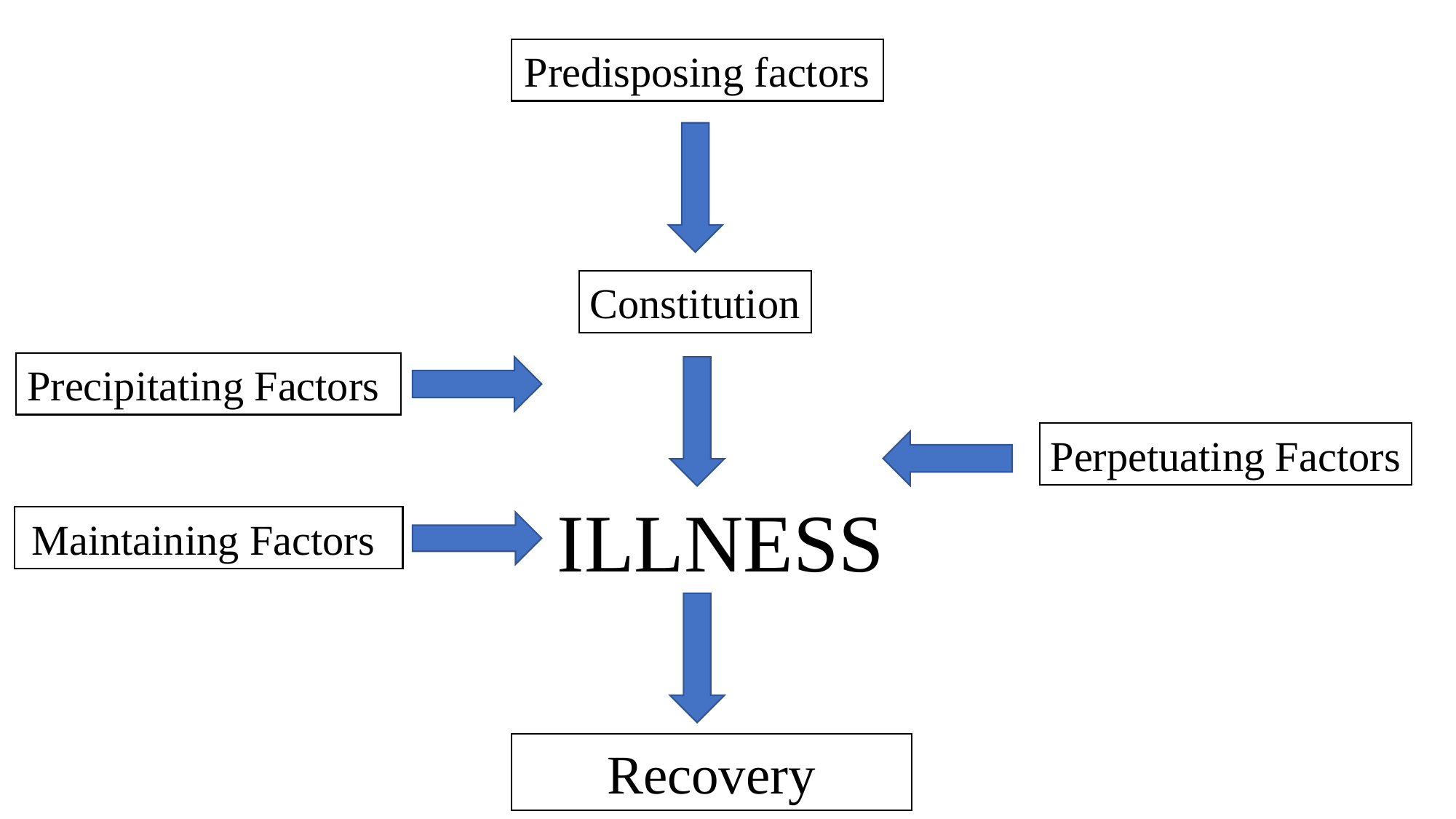

Predisposing factors

Constitution

Precipitating Factors

Perpetuating Factors

ILLNESS

Maintaining Factors

Recovery